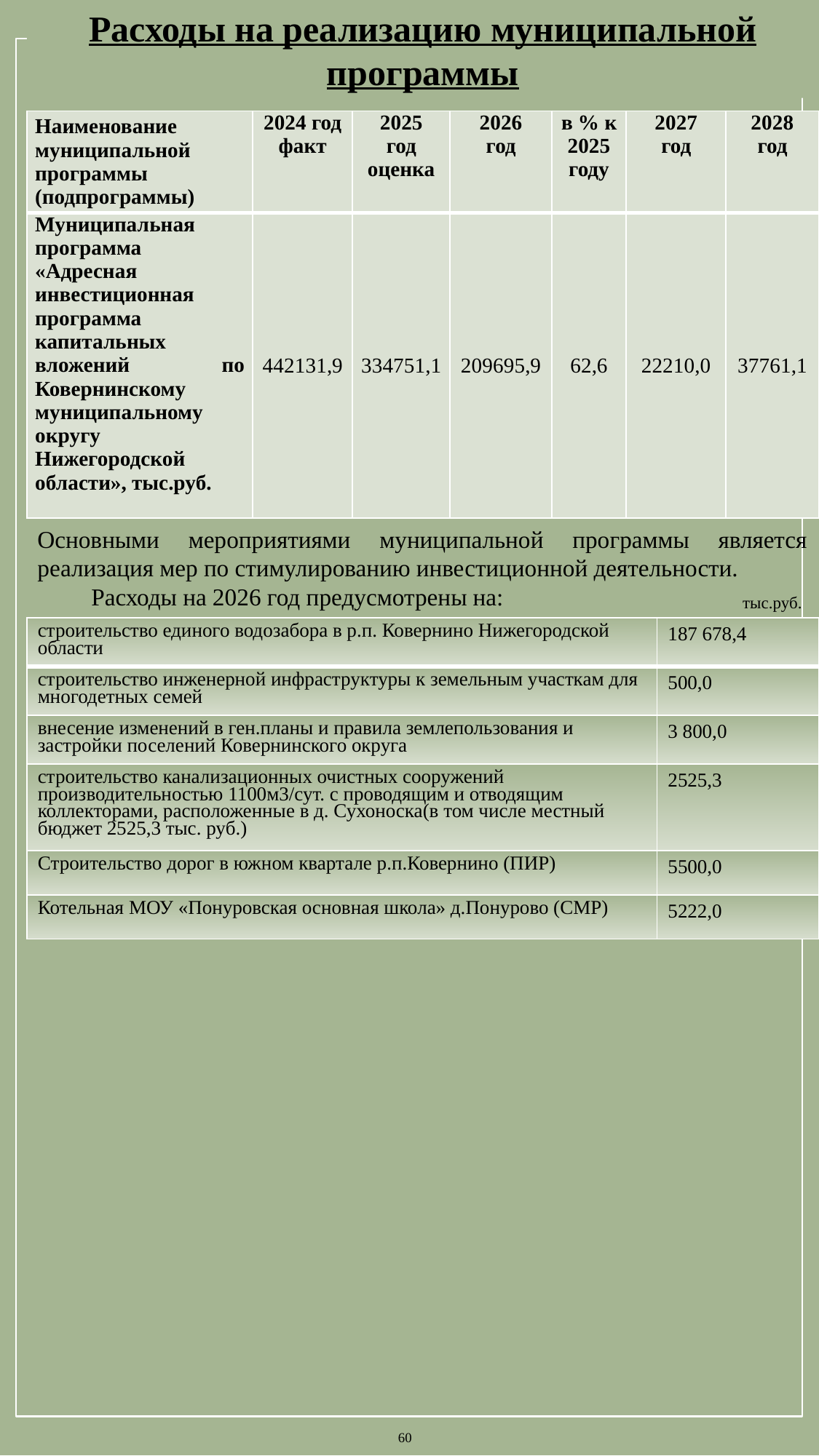

Расходы на реализацию муниципальной программы
| Наименование муниципальной программы (подпрограммы) | 2024 год факт | 2025 год оценка | 2026 год | в % к 2025 году | 2027 год | 2028 год |
| --- | --- | --- | --- | --- | --- | --- |
| Муниципальная программа «Адресная инвестиционная программа капитальных вложений по Ковернинскому муниципальному округу Нижегородской области», тыс.руб. | 442131,9 | 334751,1 | 209695,9 | 62,6 | 22210,0 | 37761,1 |
Основными мероприятиями муниципальной программы является реализация мер по стимулированию инвестиционной деятельности.
Расходы на 2026 год предусмотрены на:
тыс.руб.
| строительство единого водозабора в р.п. Ковернино Нижегородской области | 187 678,4 |
| --- | --- |
| строительство инженерной инфраструктуры к земельным участкам для многодетных семей | 500,0 |
| внесение изменений в ген.планы и правила землепользования и застройки поселений Ковернинского округа | 3 800,0 |
| строительство канализационных очистных сооружений производительностью 1100м3/сут. с проводящим и отводящим коллекторами, расположенные в д. Сухоноска(в том числе местный бюджет 2525,3 тыс. руб.) | 2525,3 |
| Строительство дорог в южном квартале р.п.Ковернино (ПИР) | 5500,0 |
| Котельная МОУ «Понуровская основная школа» д.Понурово (СМР) | 5222,0 |
60